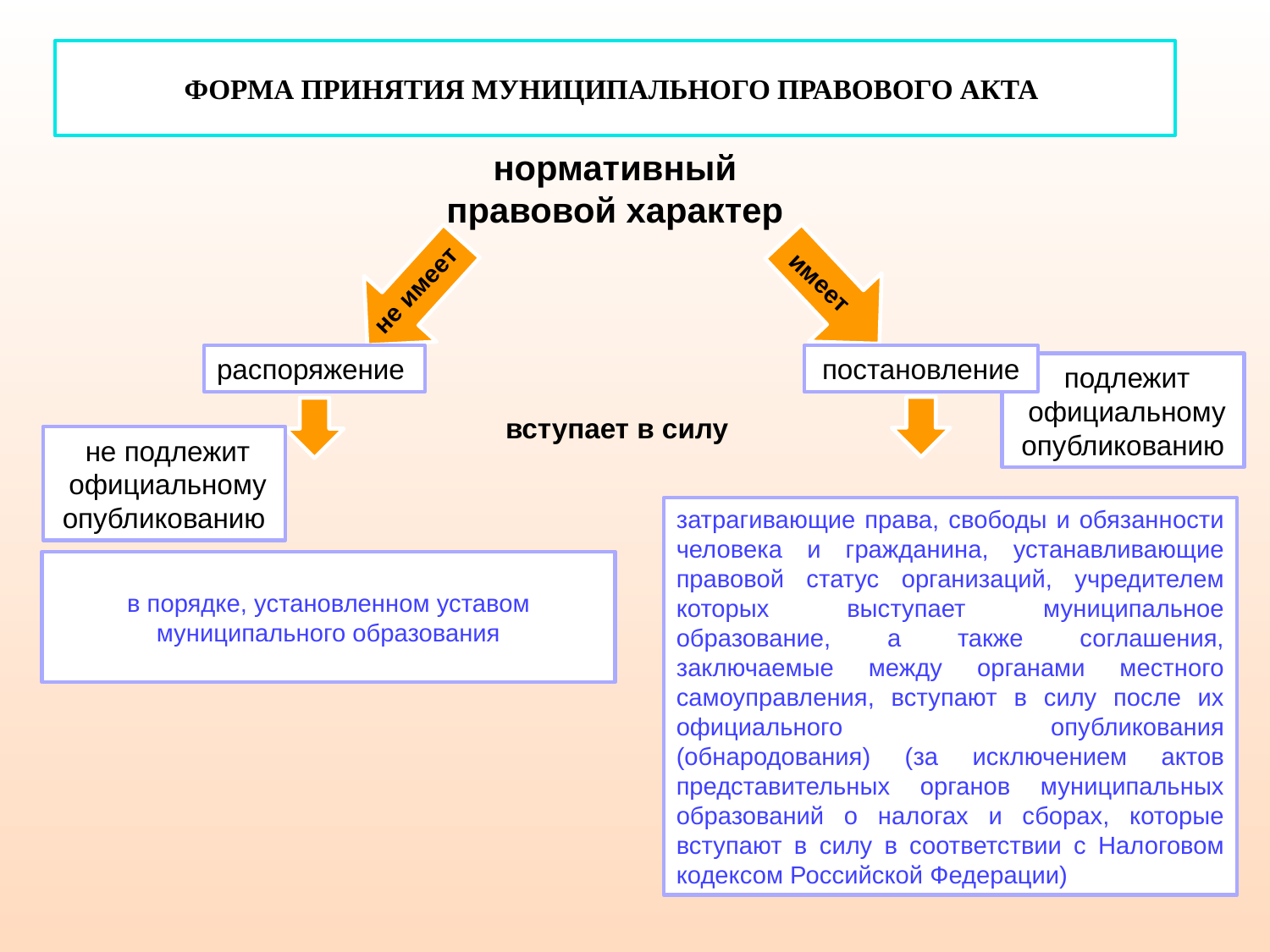

ФОРМА ПРИНЯТИЯ МУНИЦИПАЛЬНОГО ПРАВОВОГО АКТА
нормативный правовой характер
имеет

не имеет
распоряжение
постановление
 подлежит
 официальному опубликованию

вступает в силу
 не подлежит
 официальному опубликованию
затрагивающие права, свободы и обязанности человека и гражданина, устанавливающие правовой статус организаций, учредителем которых выступает муниципальное образование, а также соглашения, заключаемые между органами местного самоуправления, вступают в силу после их официального опубликования (обнародования) (за исключением актов представительных органов муниципальных образований о налогах и сборах, которые вступают в силу в соответствии с Налоговом кодексом Российской Федерации)

в порядке, установленном уставом муниципального образования